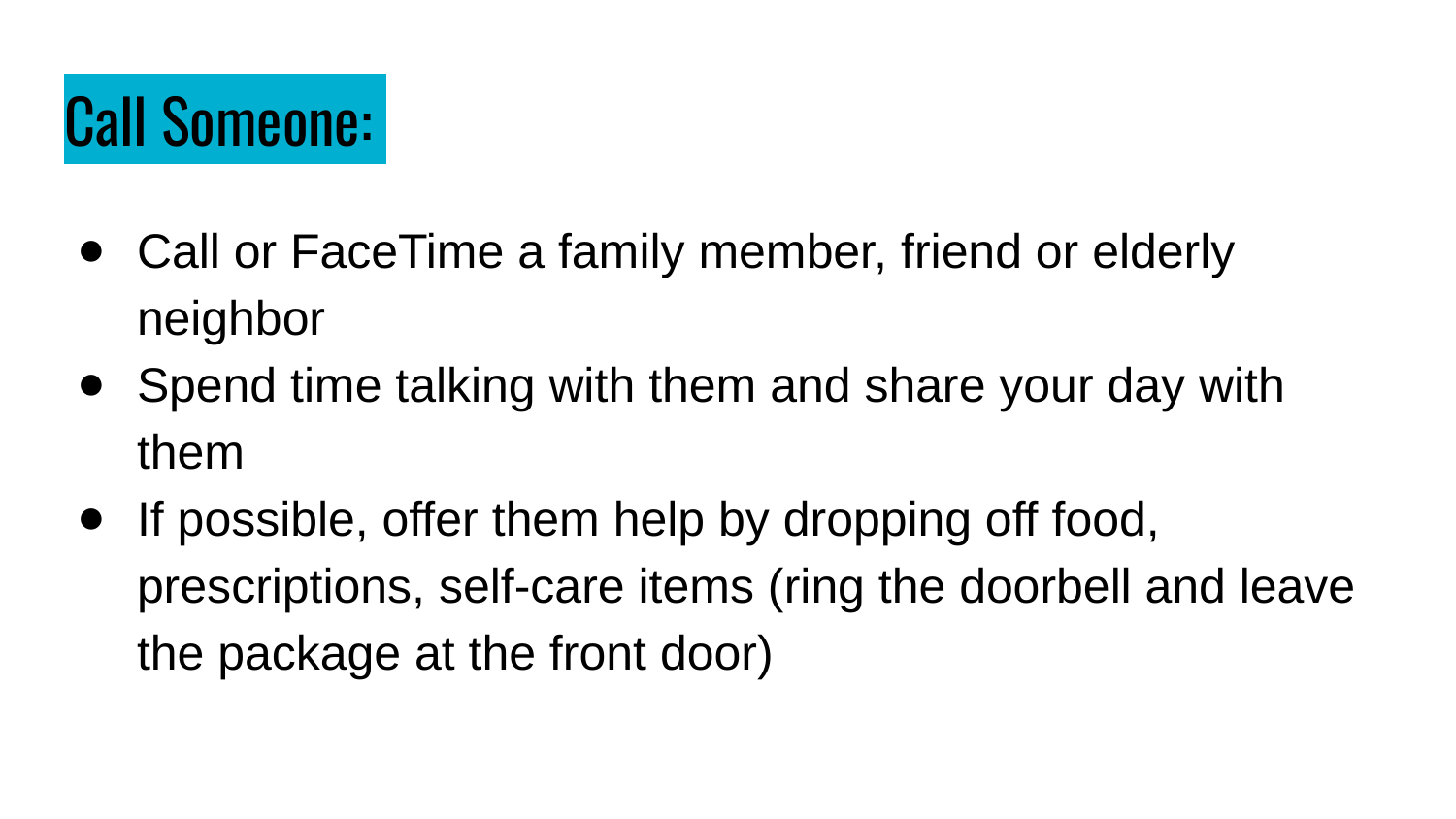

# Call Someone:
Call or FaceTime a family member, friend or elderly neighbor
Spend time talking with them and share your day with them
If possible, offer them help by dropping off food, prescriptions, self-care items (ring the doorbell and leave the package at the front door)